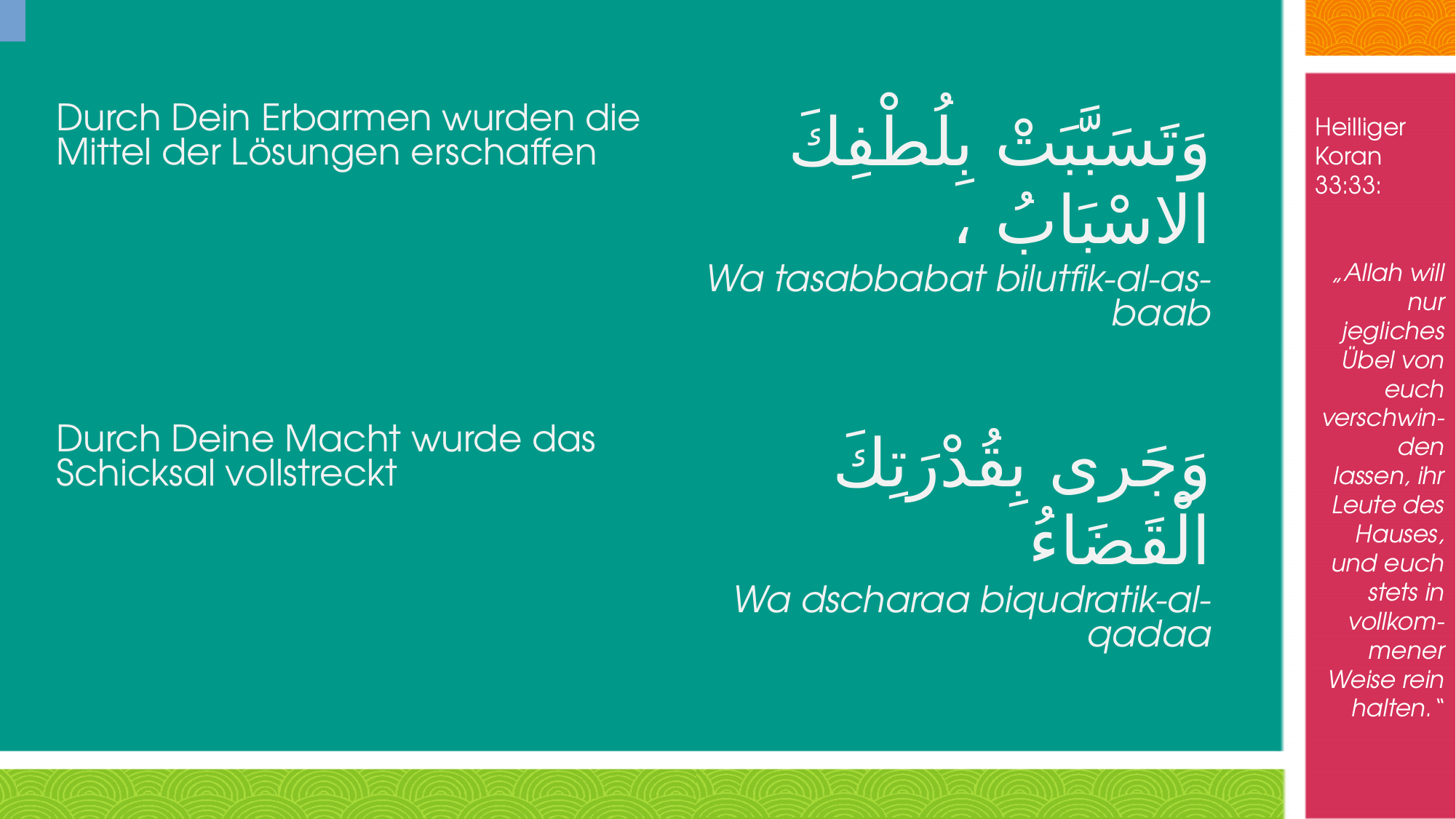

Heilliger Koran 33:33:

„Allah will nur jegliches Übel von euch verschwin-den lassen, ihr Leute des Hauses, und euch stets in vollkom-mener Weise rein halten.“
| Durch Dein Erbarmen wurden die Mittel der Lösungen erschaffen | وَتَسَبَّبَتْ بِلُطْفِكَ الاسْبَابُ ، |
| --- | --- |
|  | Wa tasabbabat bilutfik-al-as-baab |
| Durch Deine Macht wurde das Schicksal vollstreckt | وَجَرى بِقُدْرَتِكَ الْقَضَاءُ |
|  | Wa dscharaa biqudratik-al-qadaa |